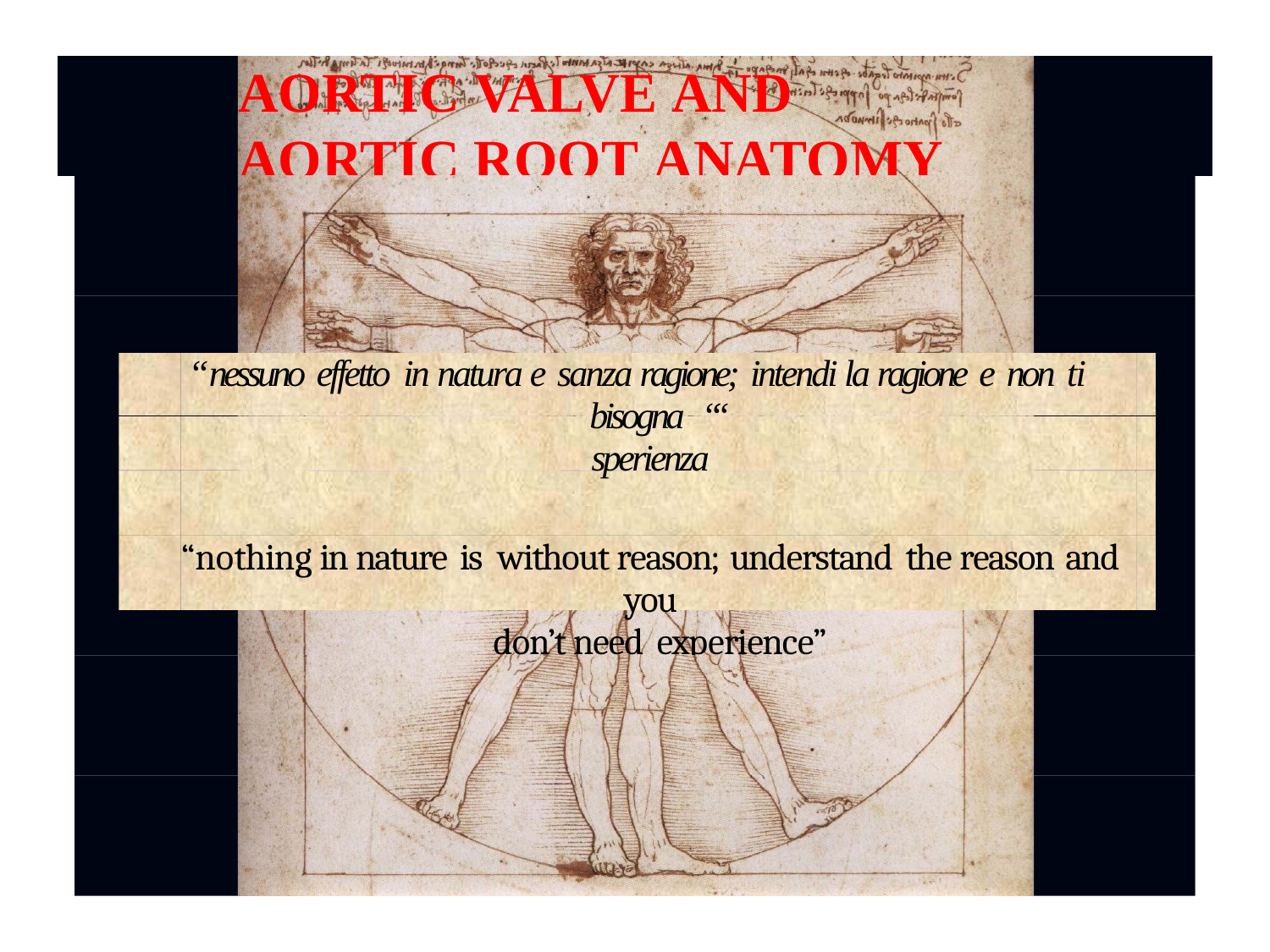

AORTIC VALVE AND  AORTIC ROOT ANATOMY

“nessuno  effetto  in natura e   sanza ragione;  intendi la ragione  e   non  ti bisogna
sperienza

“nothing in nature  is  without reason;  understand  the reason  and you
don’t need  experience”

““